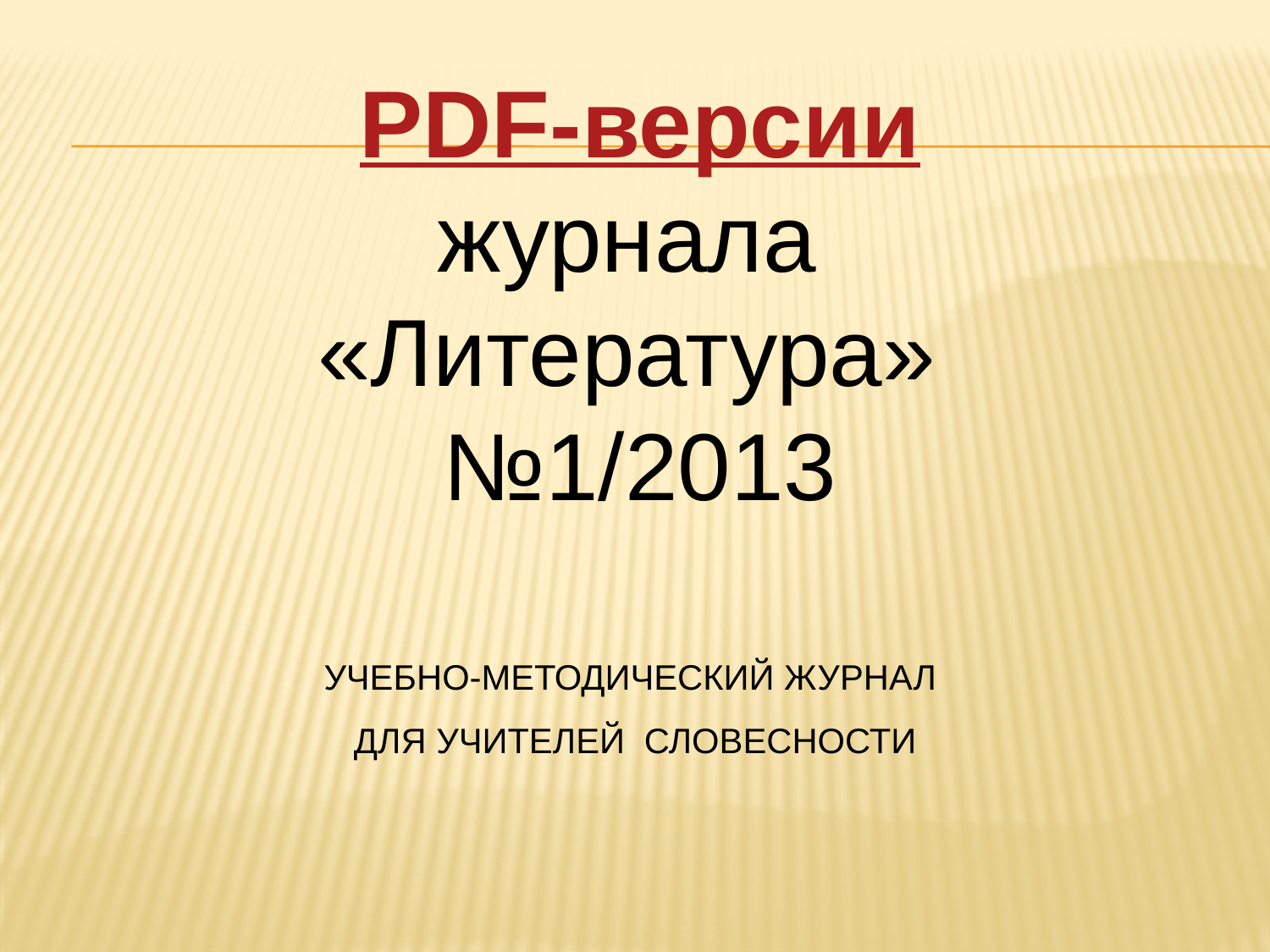

PDF-версии
журнала
«Литература»
№1/2013

УЧЕБНО-МЕТОДИЧЕСКИЙ ЖУРНАЛ
ДЛЯ УЧИТЕЛЕЙ  СЛОВЕСНОСТИ